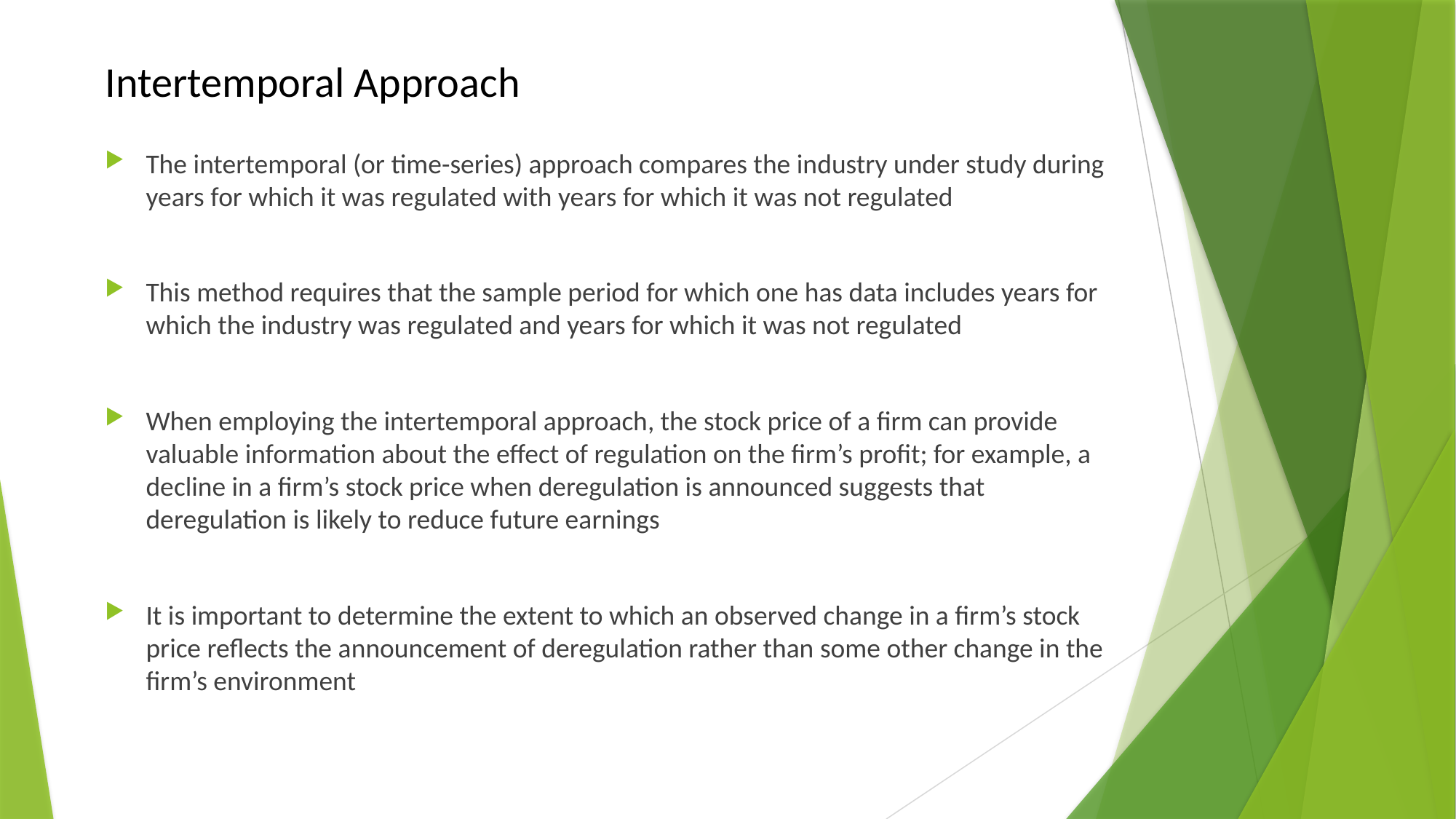

# Intertemporal Approach
The intertemporal (or time-series) approach compares the industry under study during years for which it was regulated with years for which it was not regulated

This method requires that the sample period for which one has data includes years for which the industry was regulated and years for which it was not regulated

When employing the intertemporal approach, the stock price of a firm can provide valuable information about the effect of regulation on the firm’s profit; for example, a decline in a firm’s stock price when deregulation is announced suggests that deregulation is likely to reduce future earnings

It is important to determine the extent to which an observed change in a firm’s stock price reflects the announcement of deregulation rather than some other change in the firm’s environment